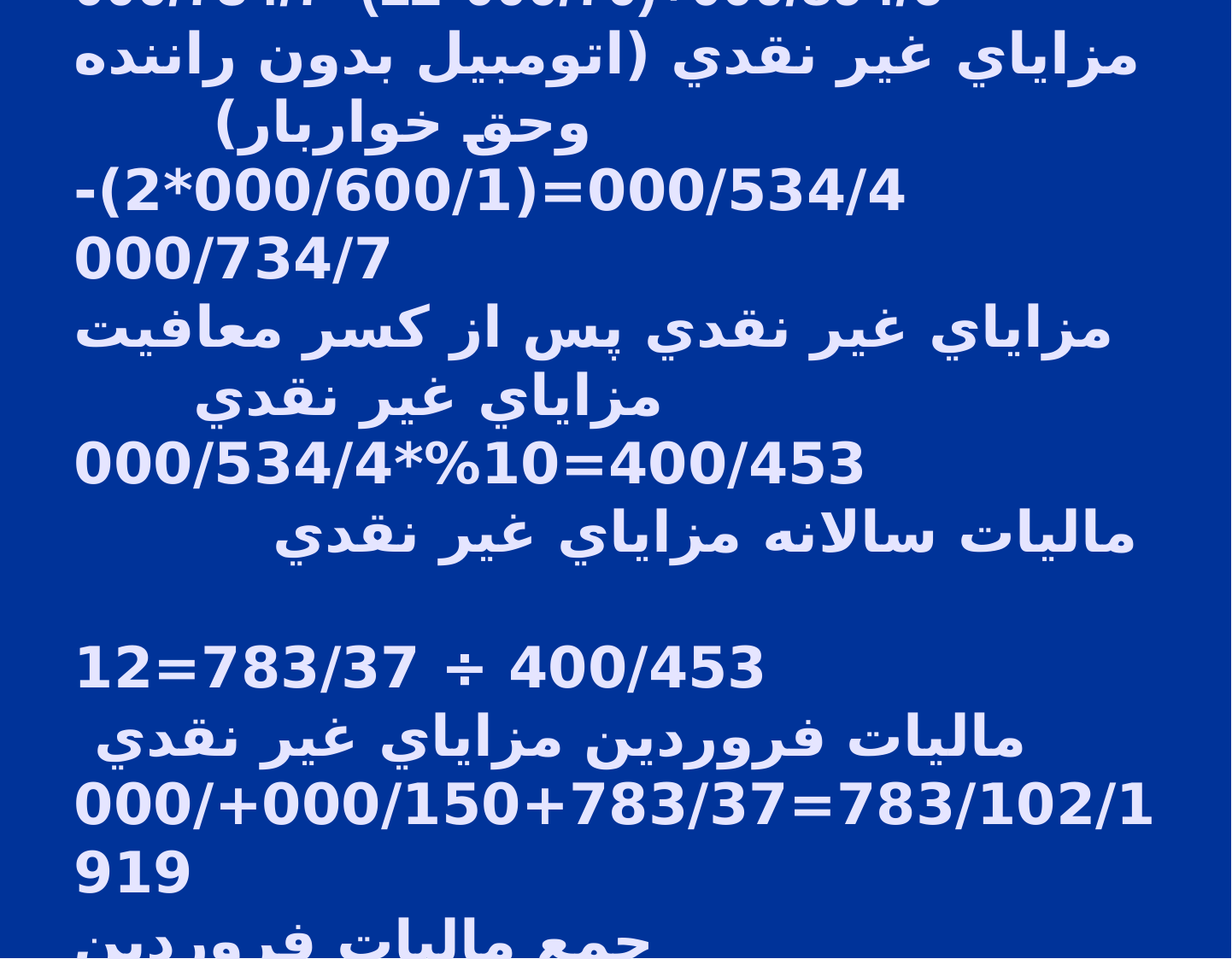

# 000/734/7=(12*000/70)+000/894/6 مزاياي غير نقدي (اتومبيل بدون راننده وحق خواربار) 000/534/4=(000/600/1*2)-000/734/7 مزاياي غير نقدي پس از كسر معافيت مزاياي غير نقدي 400/453=10%*000/534/4 ماليات سالانه مزاياي غير نقدي 400/453 ÷ 783/37=12 ماليات فروردين مزاياي غير نقدي 783/102/1=783/37+000/150+000/919 جمع ماليات فروردين